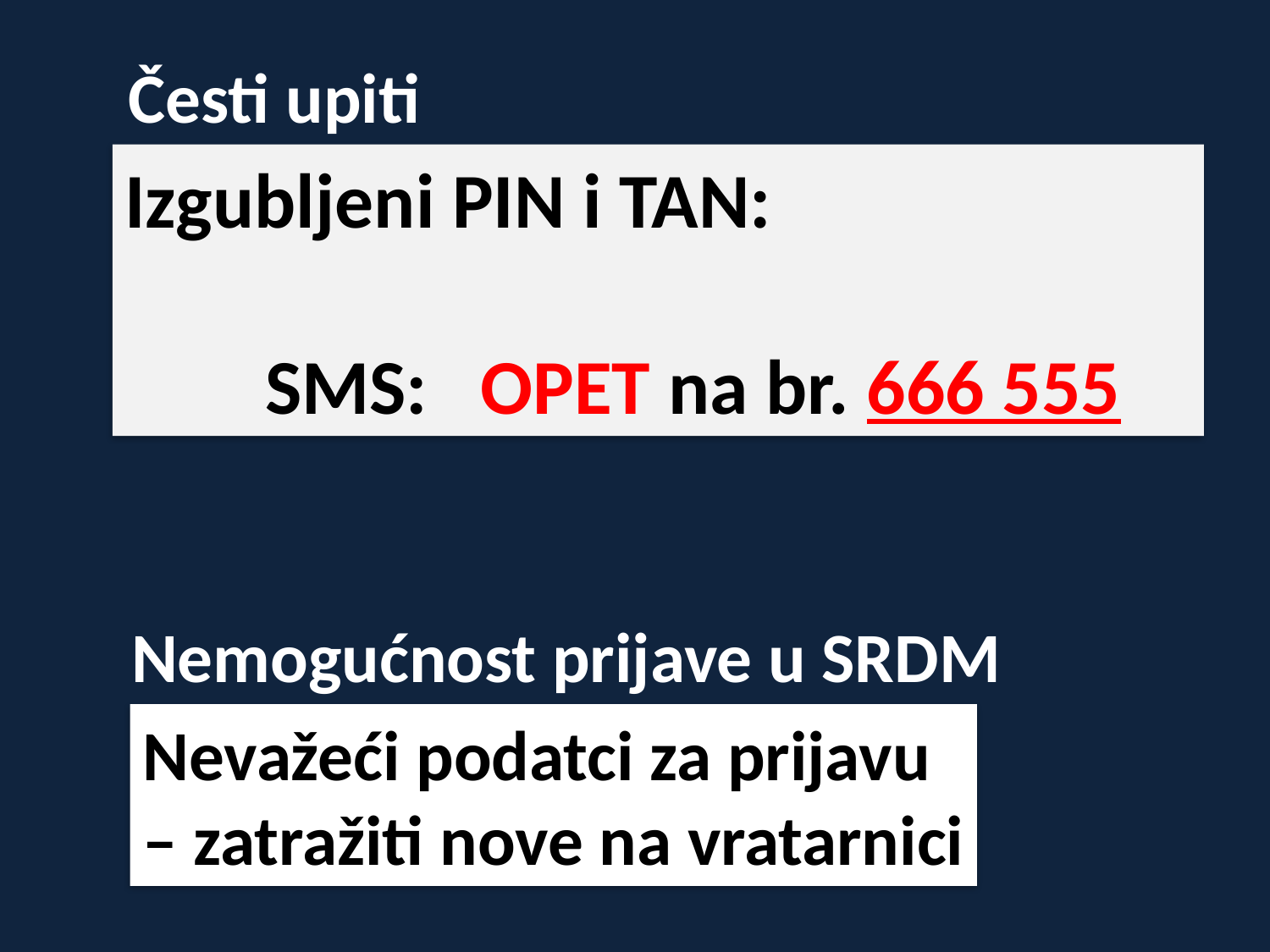

Česti upiti
Izgubljeni PIN i TAN:

        SMS:   OPET na br. 666 555
Nemogućnost prijave u SRDM
Nevažeći podatci za prijavu
– zatražiti nove na vratarnici